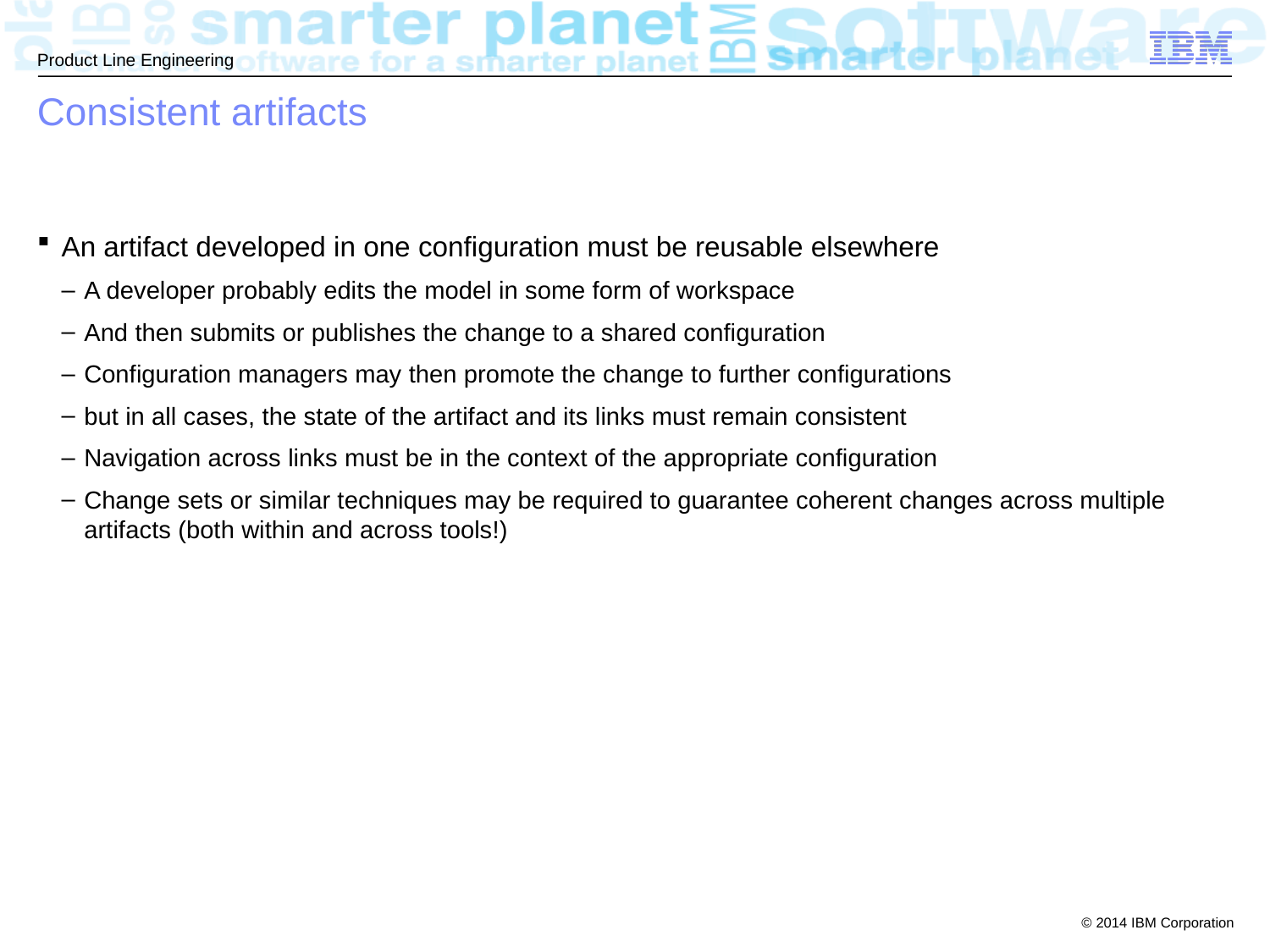

# Consistent artifacts
An artifact developed in one configuration must be reusable elsewhere
A developer probably edits the model in some form of workspace
And then submits or publishes the change to a shared configuration
Configuration managers may then promote the change to further configurations
but in all cases, the state of the artifact and its links must remain consistent
Navigation across links must be in the context of the appropriate configuration
Change sets or similar techniques may be required to guarantee coherent changes across multiple artifacts (both within and across tools!)